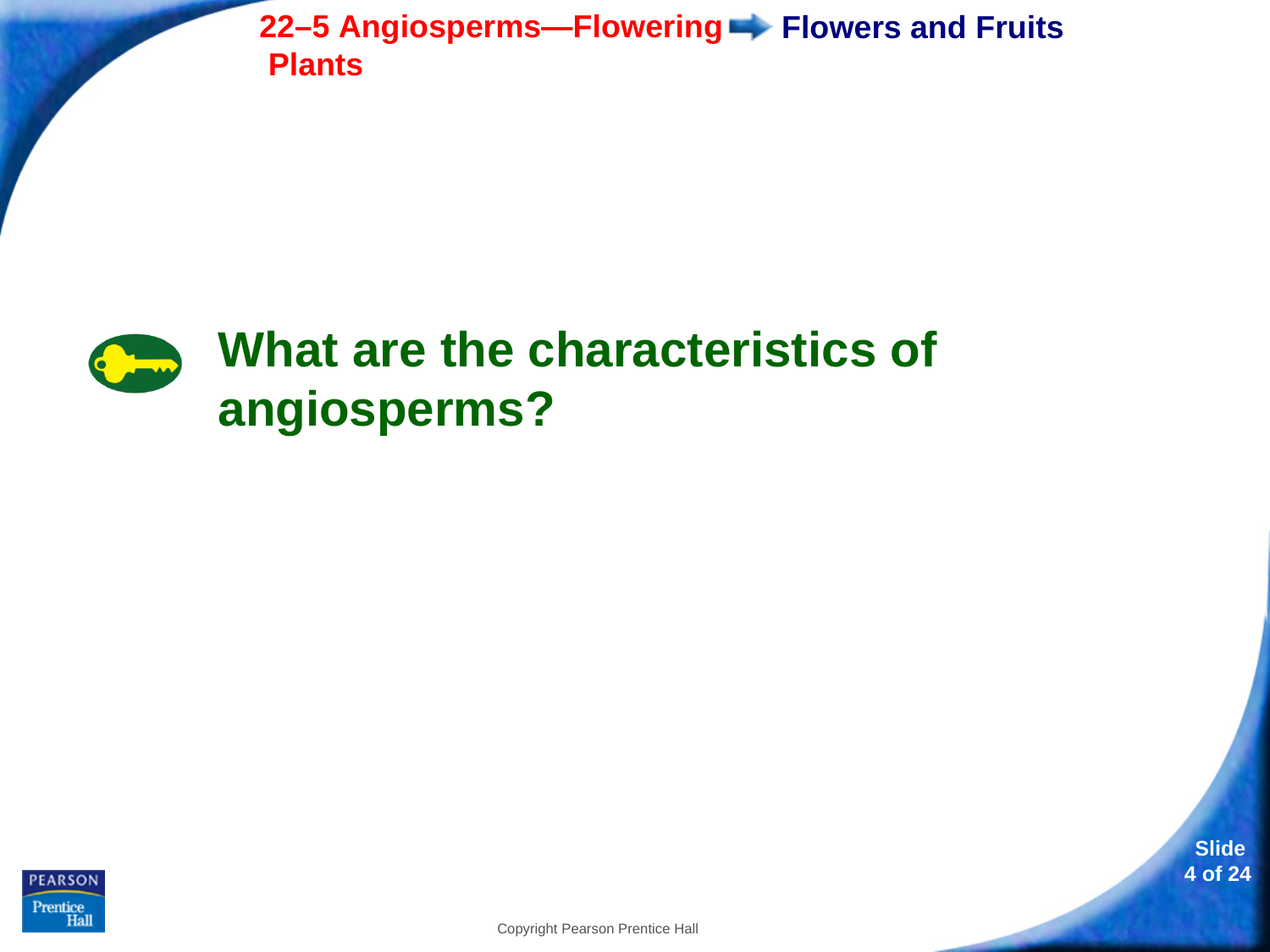

# Flowers and Fruits

What are the characteristics of angiosperms?
Copyright Pearson Prentice Hall